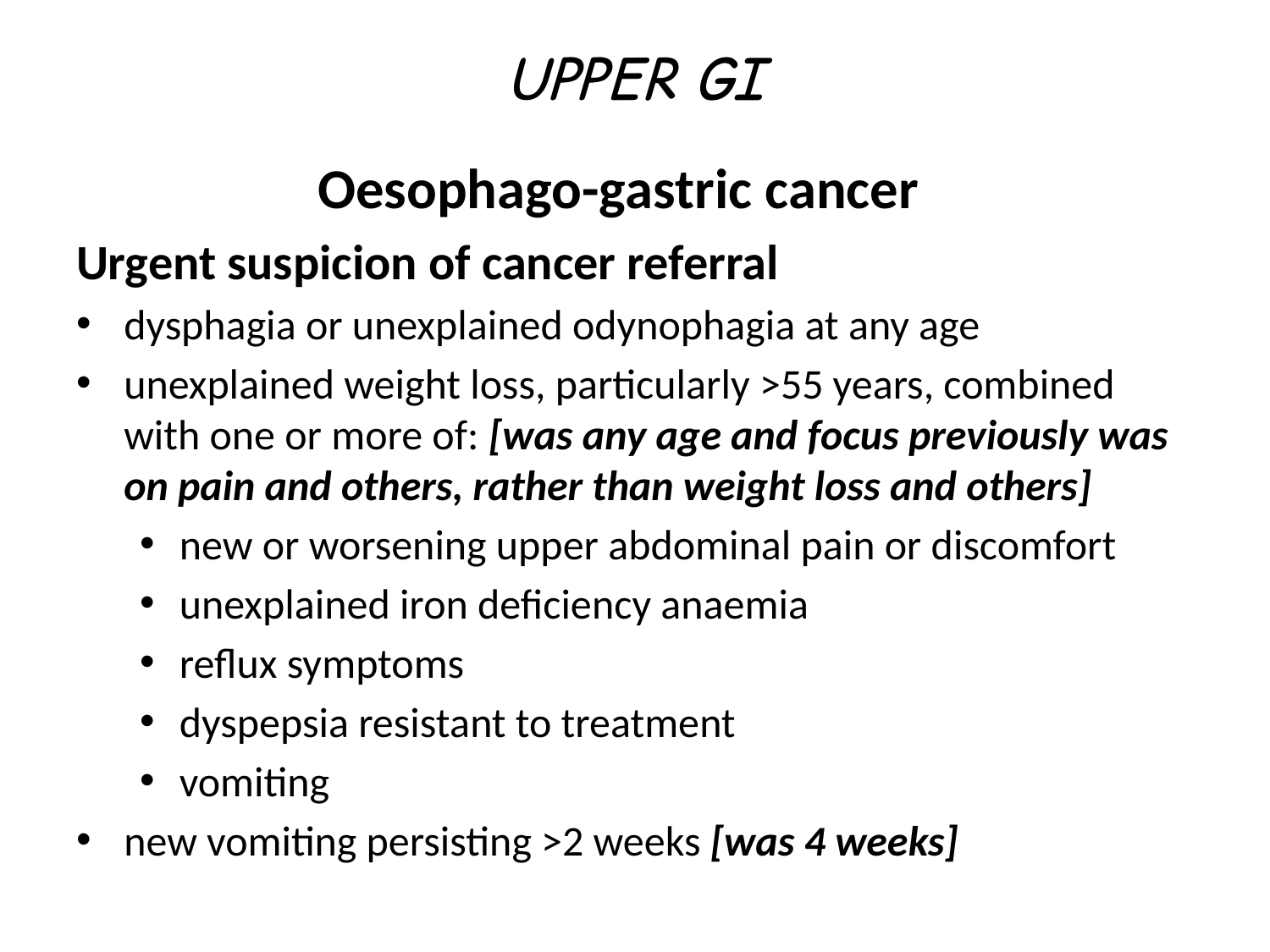

# UPPER GI
Oesophago-gastric cancer
Urgent suspicion of cancer referral
dysphagia or unexplained odynophagia at any age
unexplained weight loss, particularly >55 years, combined with one or more of: [was any age and focus previously was on pain and others, rather than weight loss and others]
new or worsening upper abdominal pain or discomfort
unexplained iron deficiency anaemia
reflux symptoms
dyspepsia resistant to treatment
vomiting
new vomiting persisting >2 weeks [was 4 weeks]